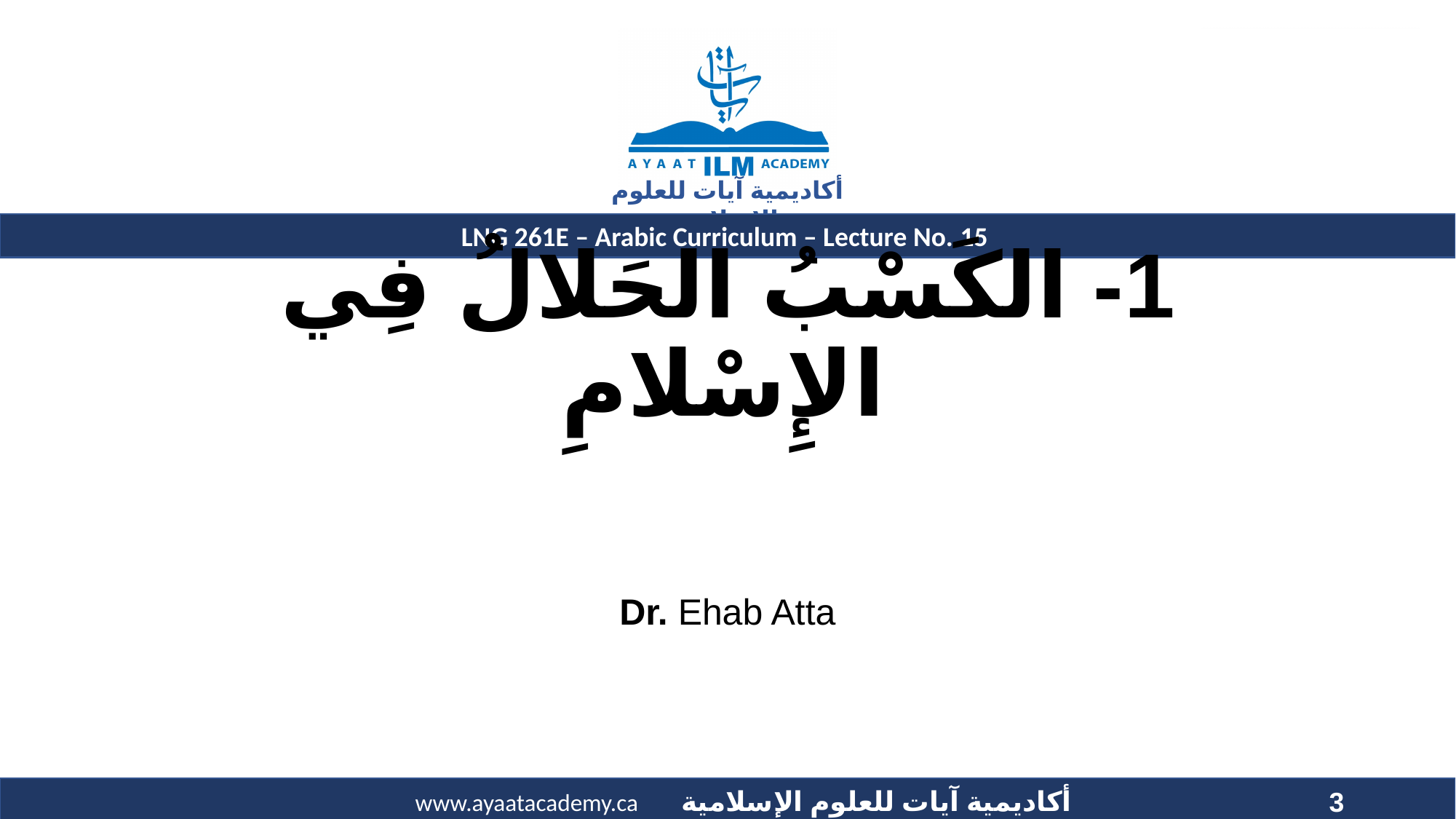

# 1- الكَسْبُ الحَلالُ فِي الإِسْلامِ
Dr. Ehab Atta
3